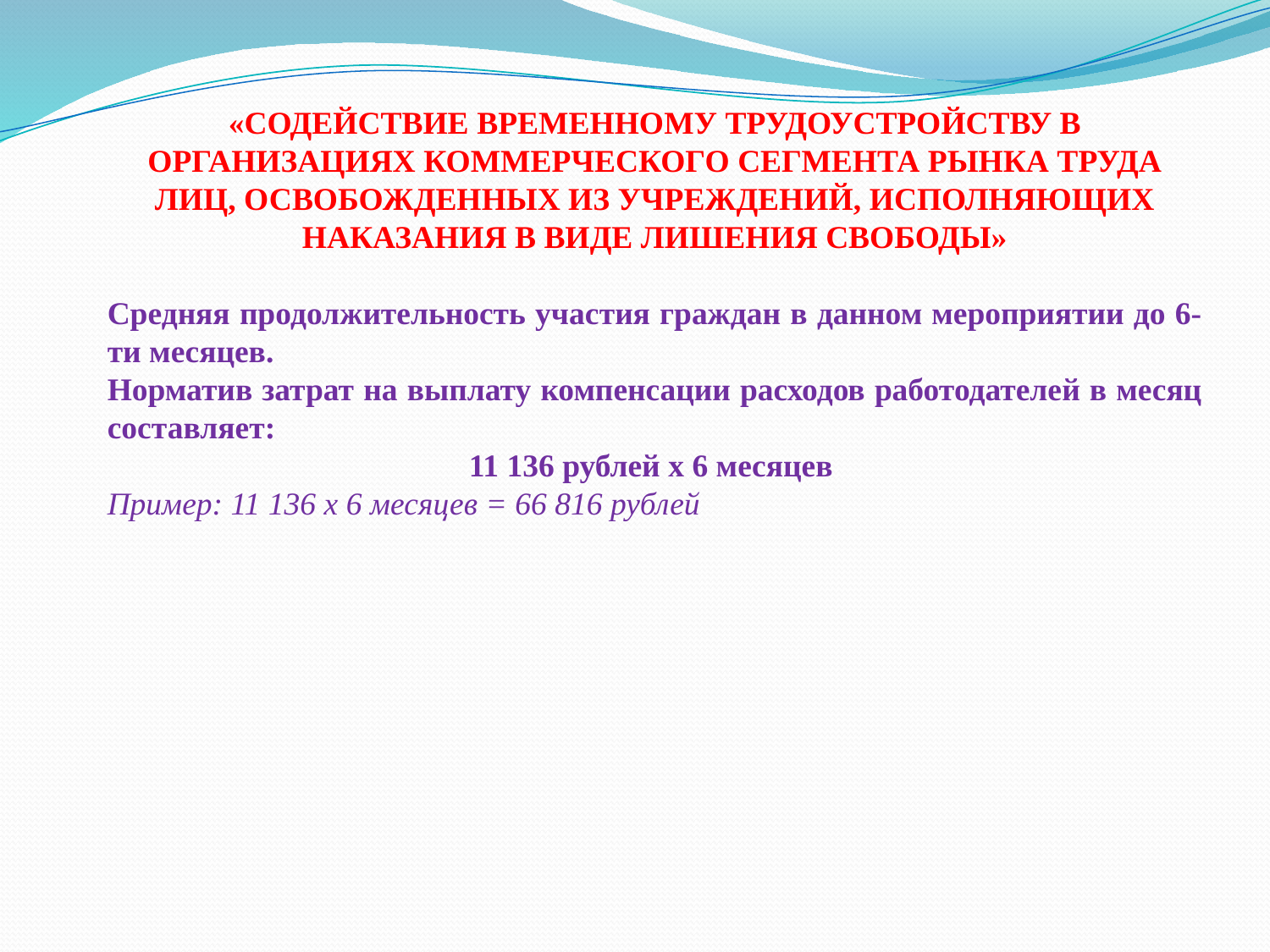

«СОДЕЙСТВИЕ ВРЕМЕННОМУ ТРУДОУСТРОЙСТВУ В ОРГАНИЗАЦИЯХ КОММЕРЧЕСКОГО СЕГМЕНТА РЫНКА ТРУДА ЛИЦ, ОСВОБОЖДЕННЫХ ИЗ УЧРЕЖДЕНИЙ, ИСПОЛНЯЮЩИХ НАКАЗАНИЯ В ВИДЕ ЛИШЕНИЯ СВОБОДЫ»

Средняя продолжительность участия граждан в данном мероприятии до 6-ти месяцев.
Норматив затрат на выплату компенсации расходов работодателей в месяц составляет:
11 136 рублей х 6 месяцев
Пример: 11 136 х 6 месяцев = 66 816 рублей